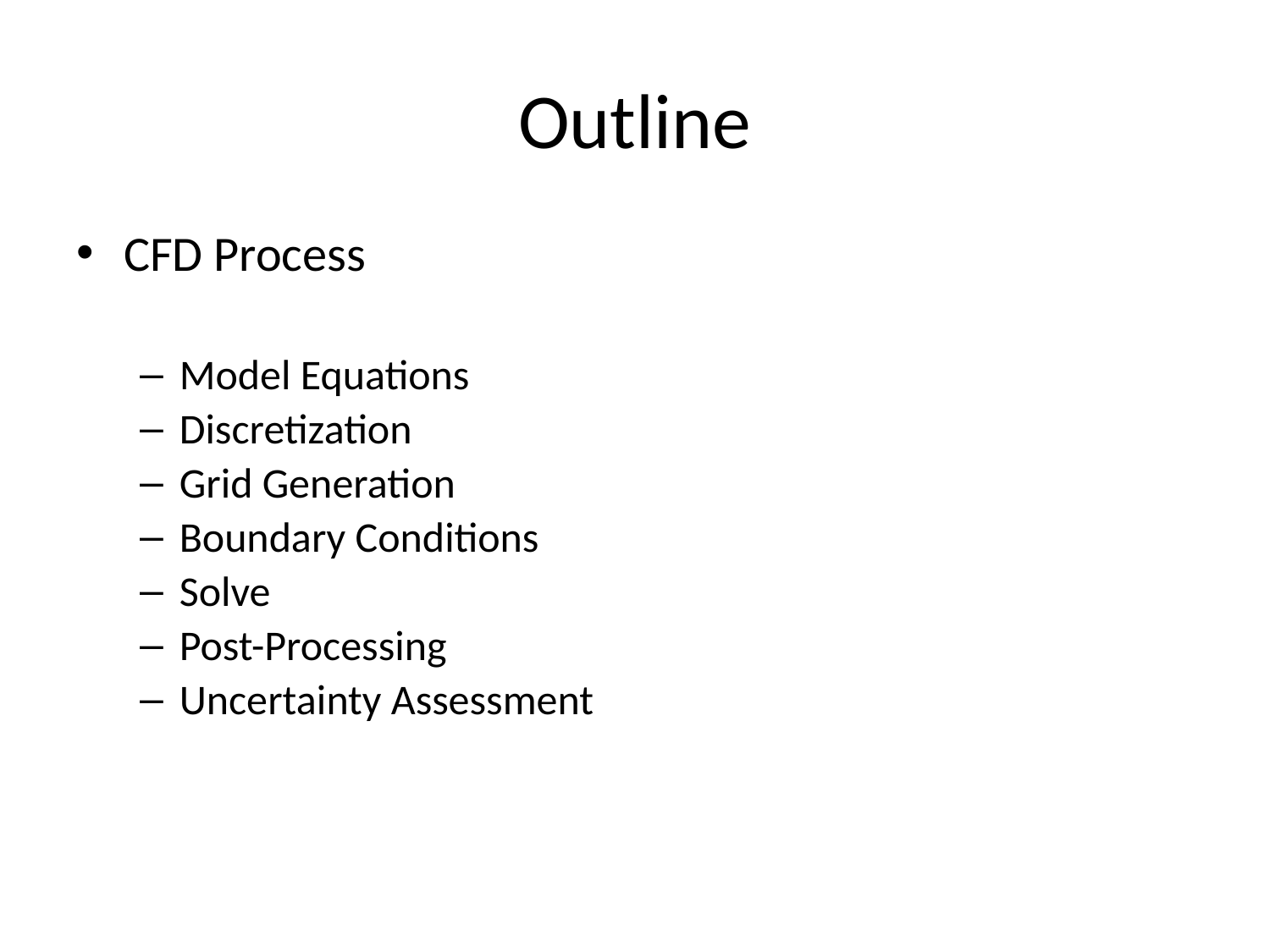

# Outline
CFD Process

Model Equations
Discretization
Grid Generation
Boundary Conditions
Solve
Post-Processing
Uncertainty Assessment